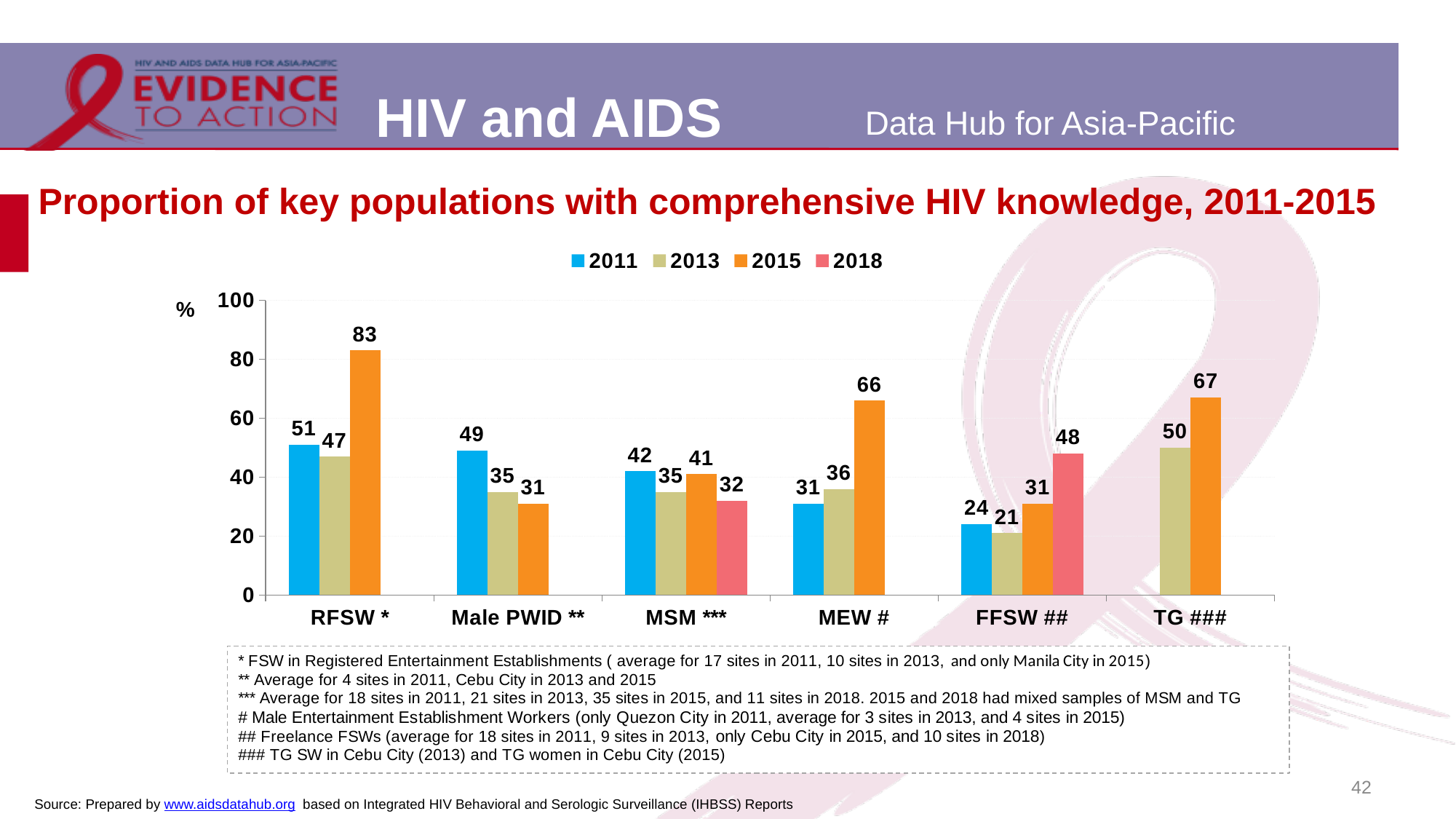

# Proportion of key populations with comprehensive HIV knowledge, 2011-2015

### Chart

| Category | 2011 | 2013 | 2015 | 2018 |
|---|---|---|---|---|
| RFSW * | 51.0 | 47.0 | 83.0 | None |
| Male PWID ** | 49.0 | 35.0 | 31.0 | None |
| MSM *** | 42.0 | 35.0 | 41.0 | 32.0 |
| MEW # | 31.0 | 36.0 | 66.0 | None |
| FFSW ## | 24.0 | 21.0 | 31.0 | 48.0 |
| TG ### | None | 50.0 | 67.0 | None |
42
Source: Prepared by www.aidsdatahub.org  based on Integrated HIV Behavioral and Serologic Surveillance (IHBSS) Reports